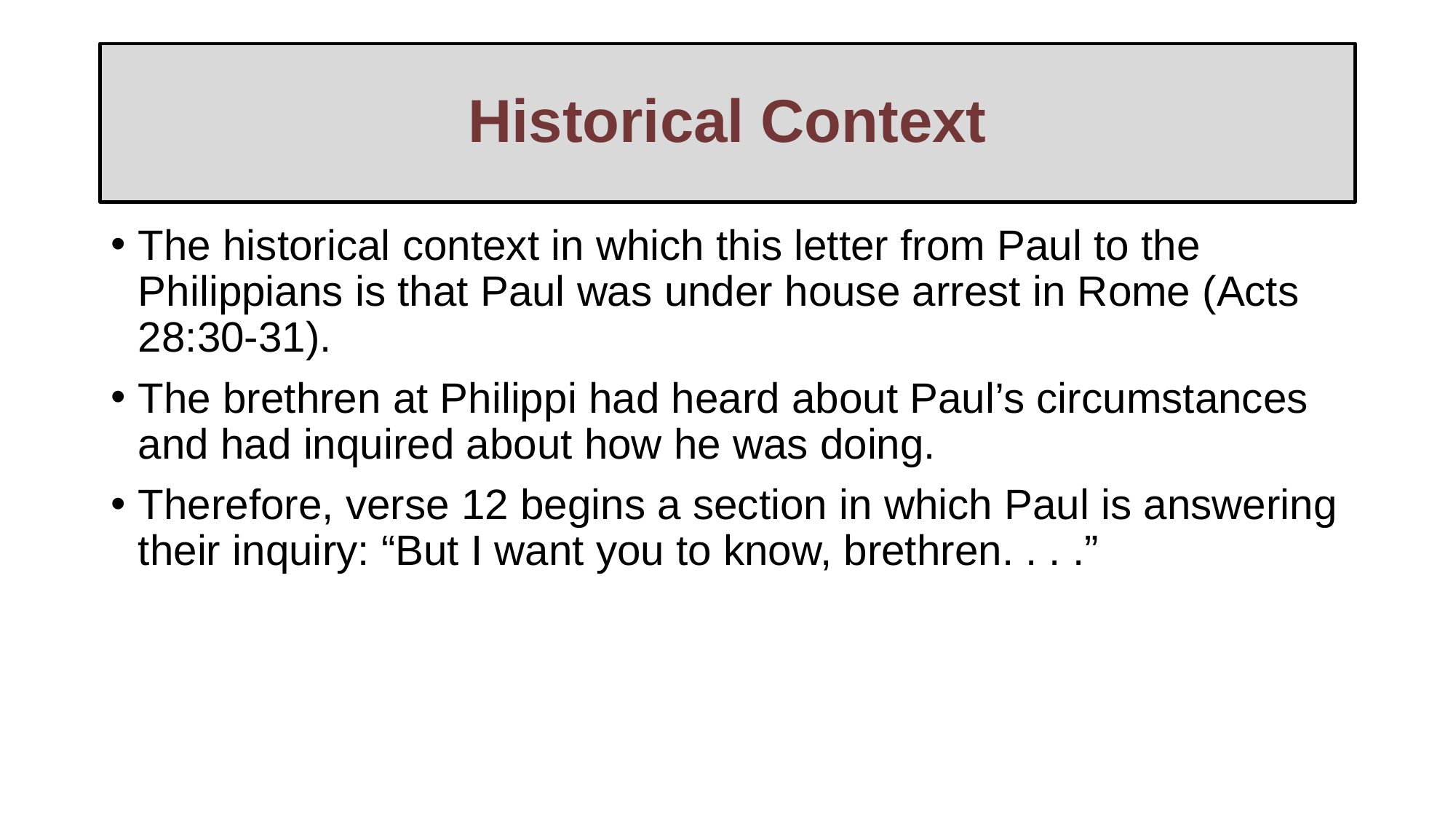

# Historical Context
The historical context in which this letter from Paul to the Philippians is that Paul was under house arrest in Rome (Acts 28:30-31).
The brethren at Philippi had heard about Paul’s circumstances and had inquired about how he was doing.
Therefore, verse 12 begins a section in which Paul is answering their inquiry: “But I want you to know, brethren. . . .”